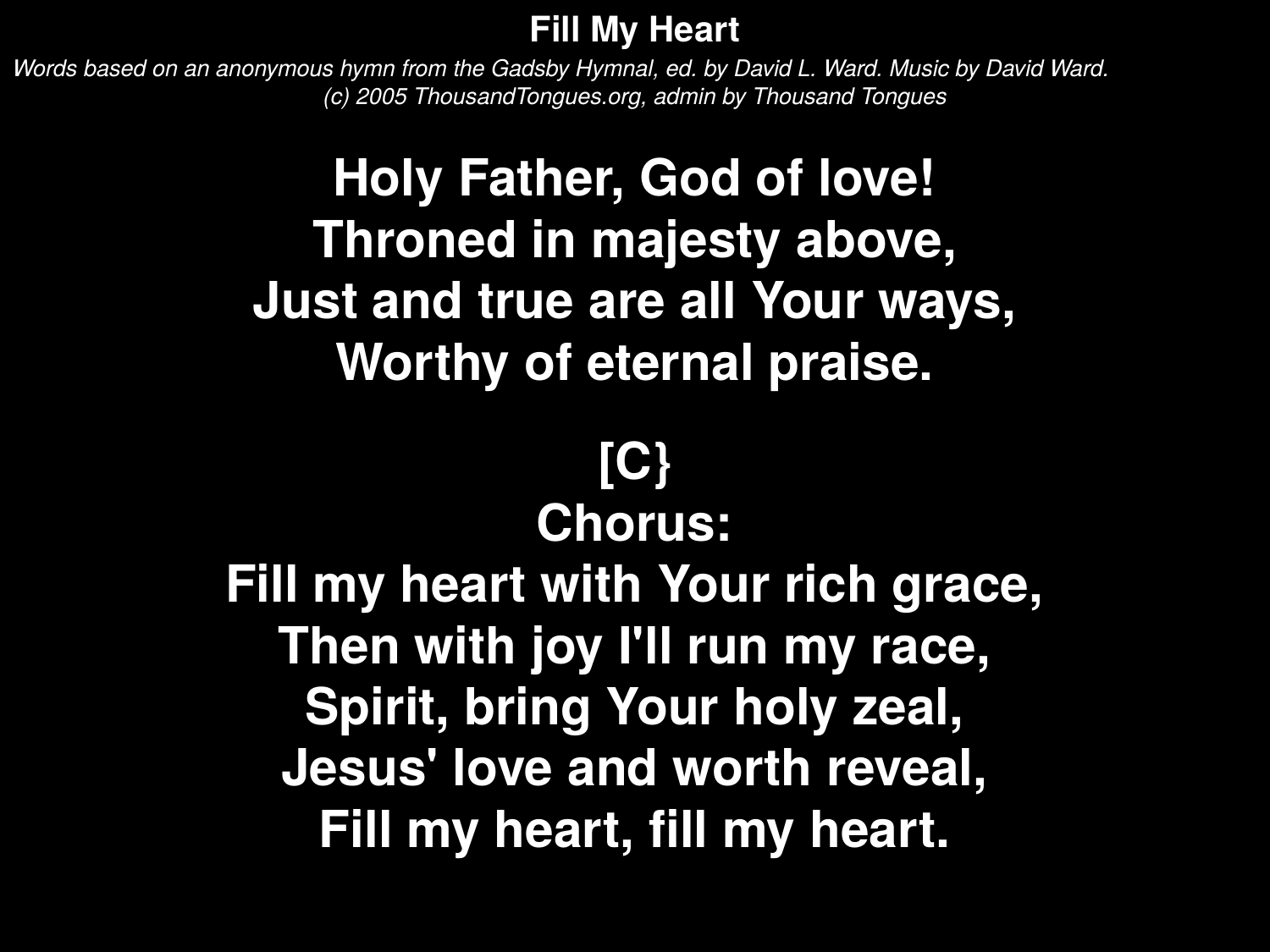

Fill My Heart
Words based on an anonymous hymn from the Gadsby Hymnal, ed. by David L. Ward. Music by David Ward.
(c) 2005 ThousandTongues.org, admin by Thousand Tongues
Holy Father, God of love!
Throned in majesty above,
Just and true are all Your ways,
Worthy of eternal praise.
[C}
Chorus:
Fill my heart with Your rich grace,
Then with joy I'll run my race,
Spirit, bring Your holy zeal,
Jesus' love and worth reveal,
Fill my heart, fill my heart.